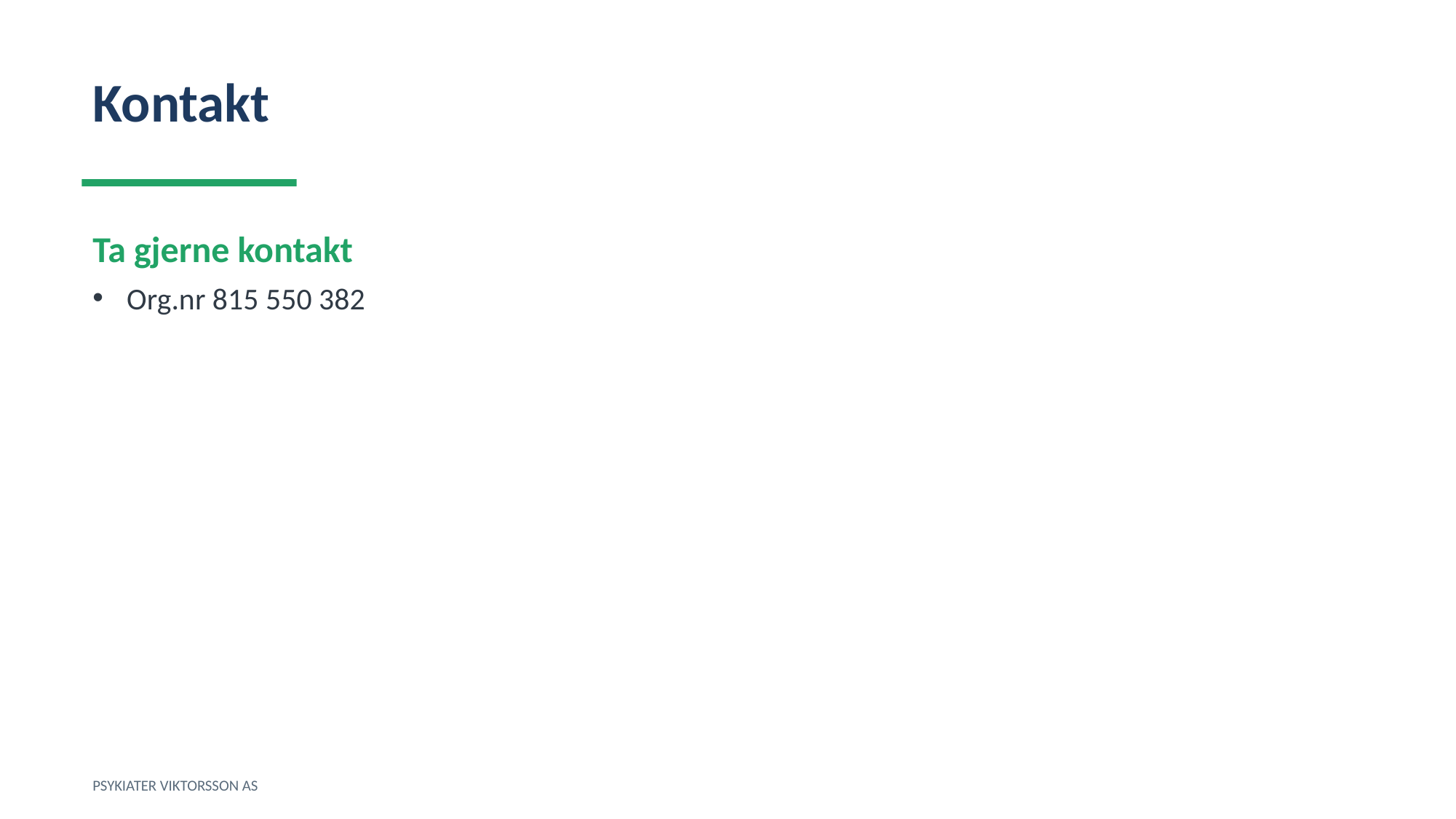

Kontakt

Ta gjerne kontakt
Org.nr 815 550 382
PSYKIATER VIKTORSSON AS